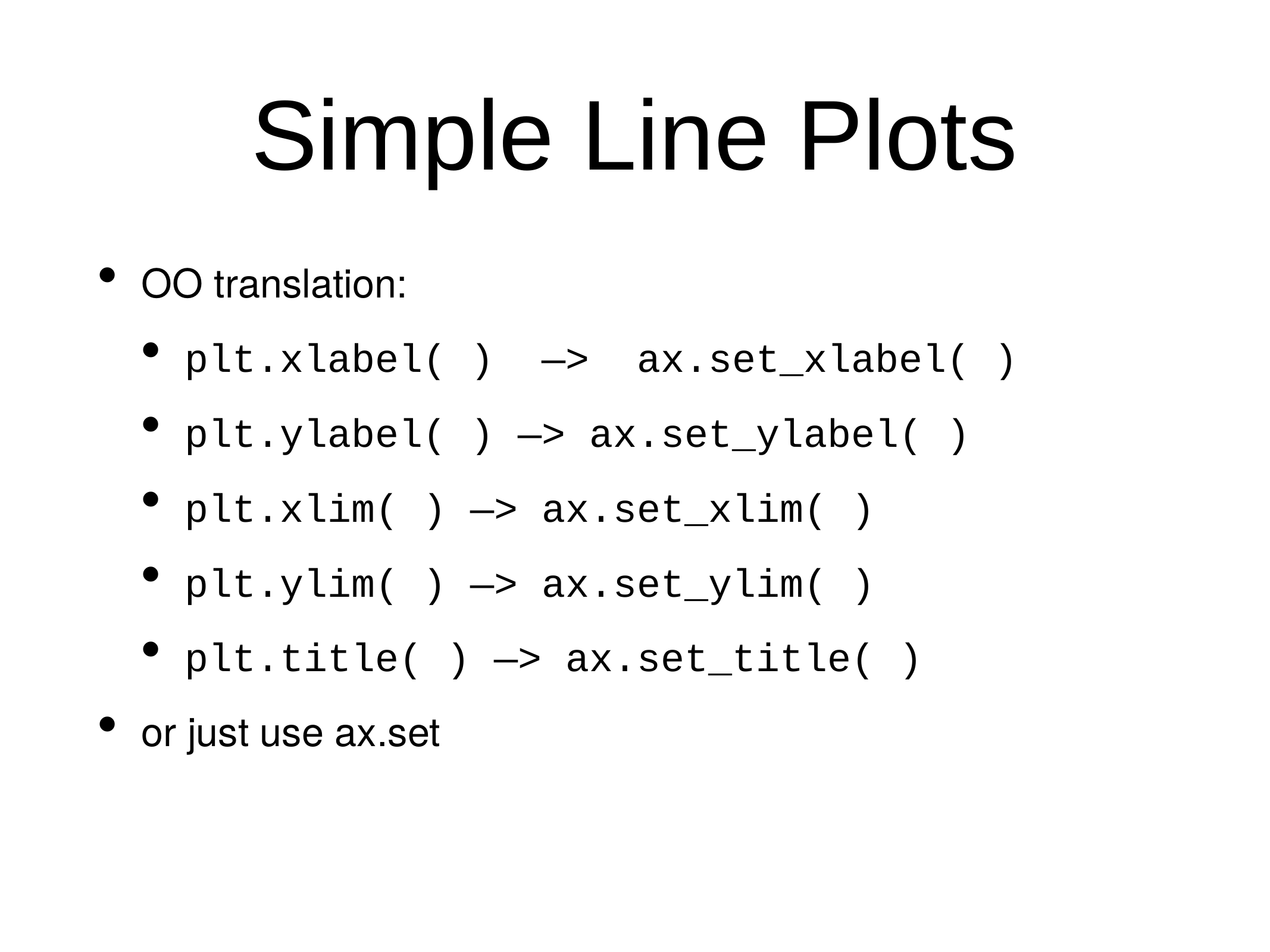

# Simple Line Plots
OO translation:
plt.xlabel( )  —>  ax.set_xlabel( )
plt.ylabel( ) —> ax.set_ylabel( )
plt.xlim( ) —> ax.set_xlim( )
plt.ylim( ) —> ax.set_ylim( )
plt.title( ) —> ax.set_title( )
or just use ax.set